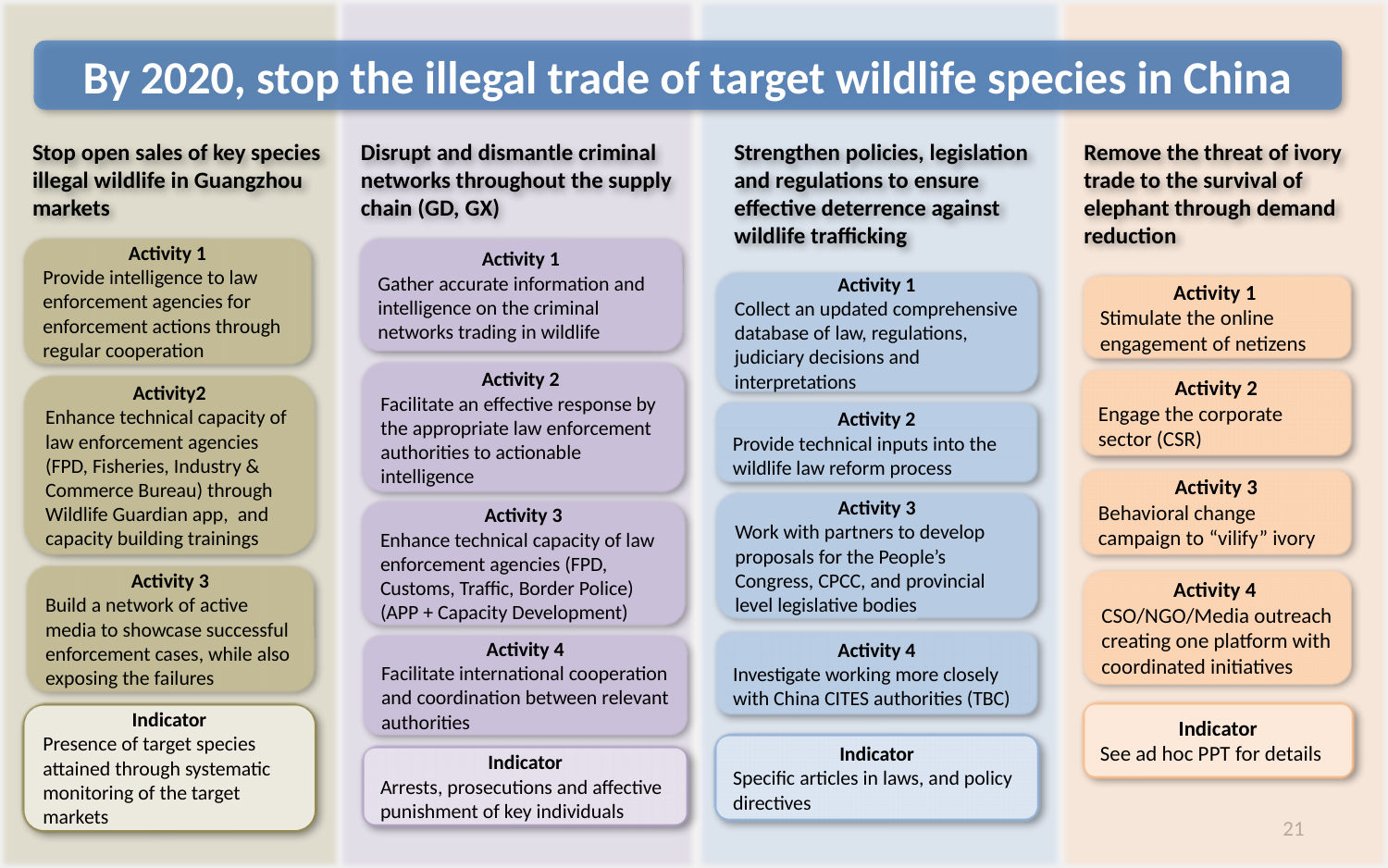

By 2020, stop the illegal trade of target wildlife species in China
Stop open sales of key species illegal wildlife in Guangzhou markets
Disrupt and dismantle criminal networks throughout the supply chain (GD, GX)
Strengthen policies, legislation and regulations to ensure effective deterrence against wildlife trafficking
Remove the threat of ivory trade to the survival of elephant through demand reduction
Activity 1
Provide intelligence to law enforcement agencies for enforcement actions through regular cooperation
Activity 1
Gather accurate information and intelligence on the criminal networks trading in wildlife
Activity 1
Collect an updated comprehensive database of law, regulations, judiciary decisions and interpretations
Activity 1
Stimulate the online engagement of netizens
Activity 2
Facilitate an effective response by the appropriate law enforcement authorities to actionable intelligence
Activity 2
Engage the corporate sector (CSR)
Activity2
Enhance technical capacity of law enforcement agencies (FPD, Fisheries, Industry & Commerce Bureau) through  Wildlife Guardian app,  and capacity building trainings
Activity 2
Provide technical inputs into the wildlife law reform process
Activity 3
Behavioral change campaign to “vilify” ivory
Activity 3
Work with partners to develop proposals for the People’s Congress, CPCC, and provincial level legislative bodies
Activity 3
Enhance technical capacity of law enforcement agencies (FPD, Customs, Traffic, Border Police) (APP + Capacity Development)

Activity 3
Build a network of active media to showcase successful enforcement cases, while also exposing the failures
Activity 4
CSO/NGO/Media outreach creating one platform with coordinated initiatives
Activity 4
Investigate working more closely with China CITES authorities (TBC)
Activity 4
Facilitate international cooperation and coordination between relevant authorities
Indicator
See ad hoc PPT for details
Indicator
Presence of target species attained through systematic monitoring of the target markets
Indicator
Specific articles in laws, and policy directives
Indicator
Arrests, prosecutions and affective punishment of key individuals
21